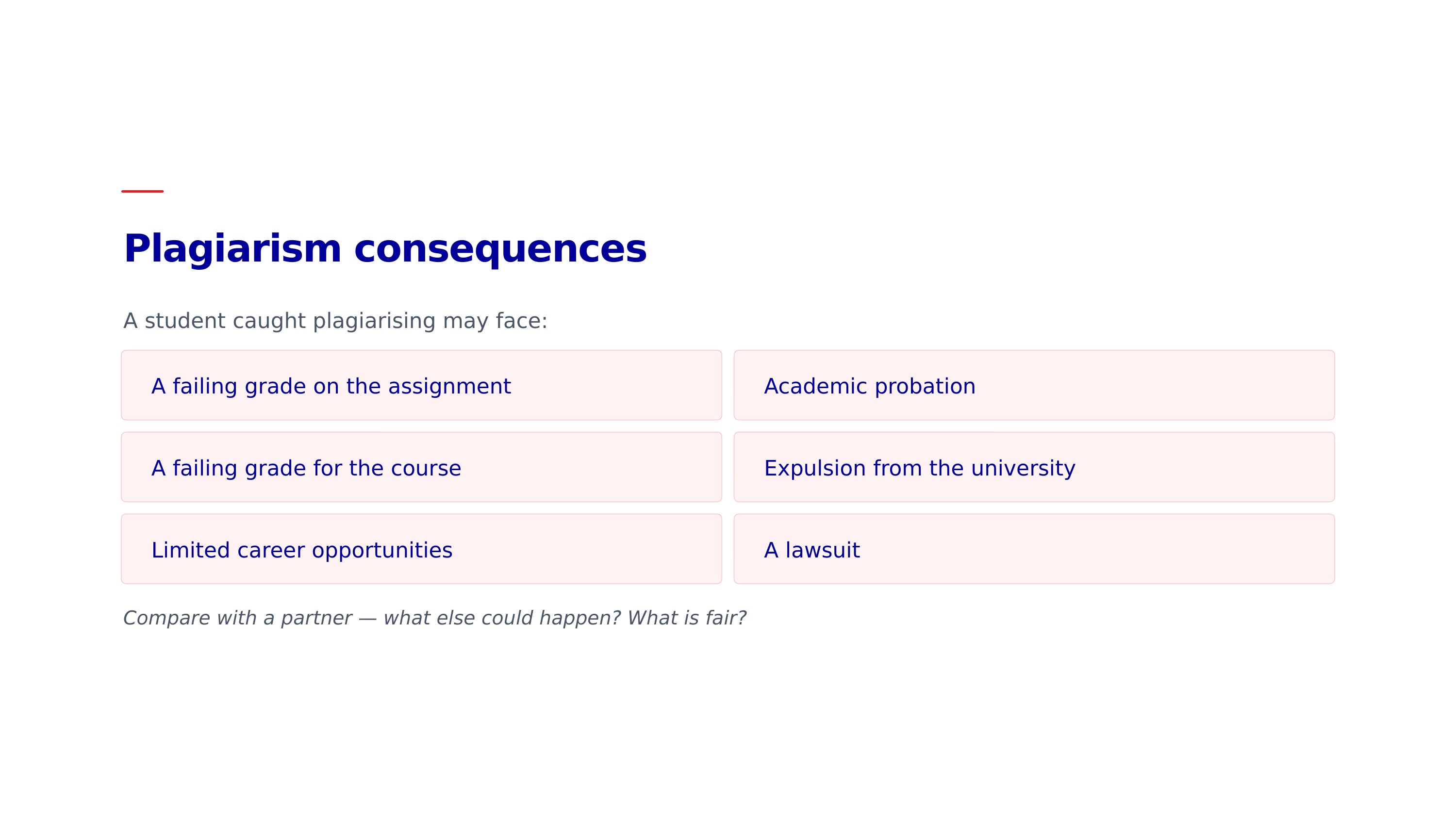

Plagiarism consequences
A student caught plagiarising may face:

A failing grade on the assignment
Academic probation

A failing grade for the course
Expulsion from the university

Limited career opportunities
A lawsuit
Compare with a partner — what else could happen? What is fair?